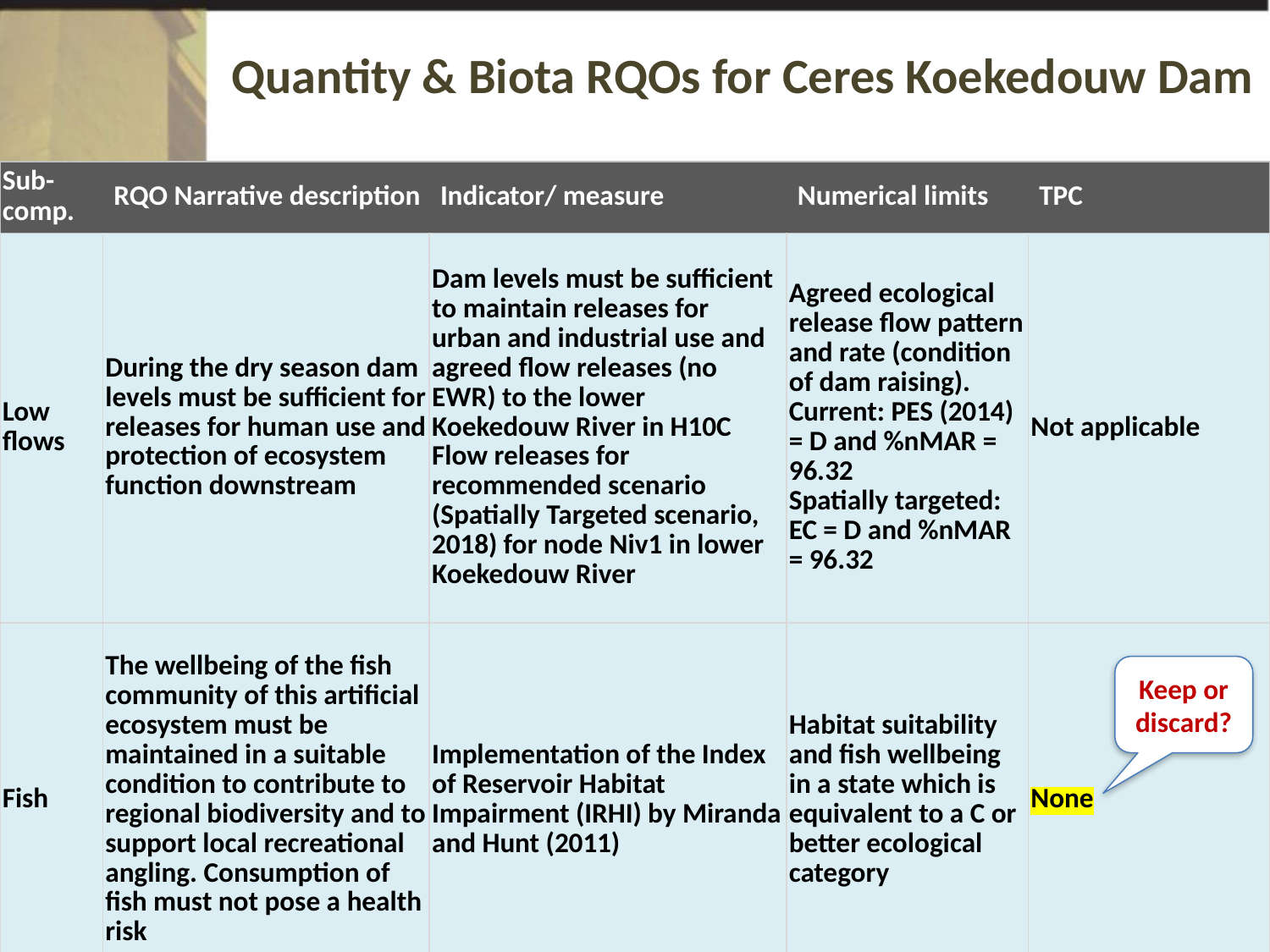

# Quantity & Biota RQOs for Ceres Koekedouw Dam
| Sub-comp. | RQO Narrative description | Indicator/ measure | Numerical limits | TPC |
| --- | --- | --- | --- | --- |
| Low flows | During the dry season dam levels must be sufficient for releases for human use and protection of ecosystem function downstream | Dam levels must be sufficient to maintain releases for urban and industrial use and agreed flow releases (no EWR) to the lower Koekedouw River in H10C Flow releases for recommended scenario (Spatially Targeted scenario, 2018) for node Niv1 in lower Koekedouw River | Agreed ecological release flow pattern and rate (condition of dam raising). Current: PES (2014) = D and %nMAR = 96.32 Spatially targeted: EC = D and %nMAR = 96.32 | Not applicable |
| Fish | The wellbeing of the fish community of this artificial ecosystem must be maintained in a suitable condition to contribute to regional biodiversity and to support local recreational angling. Consumption of fish must not pose a health risk | Implementation of the Index of Reservoir Habitat Impairment (IRHI) by Miranda and Hunt (2011) | Habitat suitability and fish wellbeing in a state which is equivalent to a C or better ecological category | None |
Keep or discard?